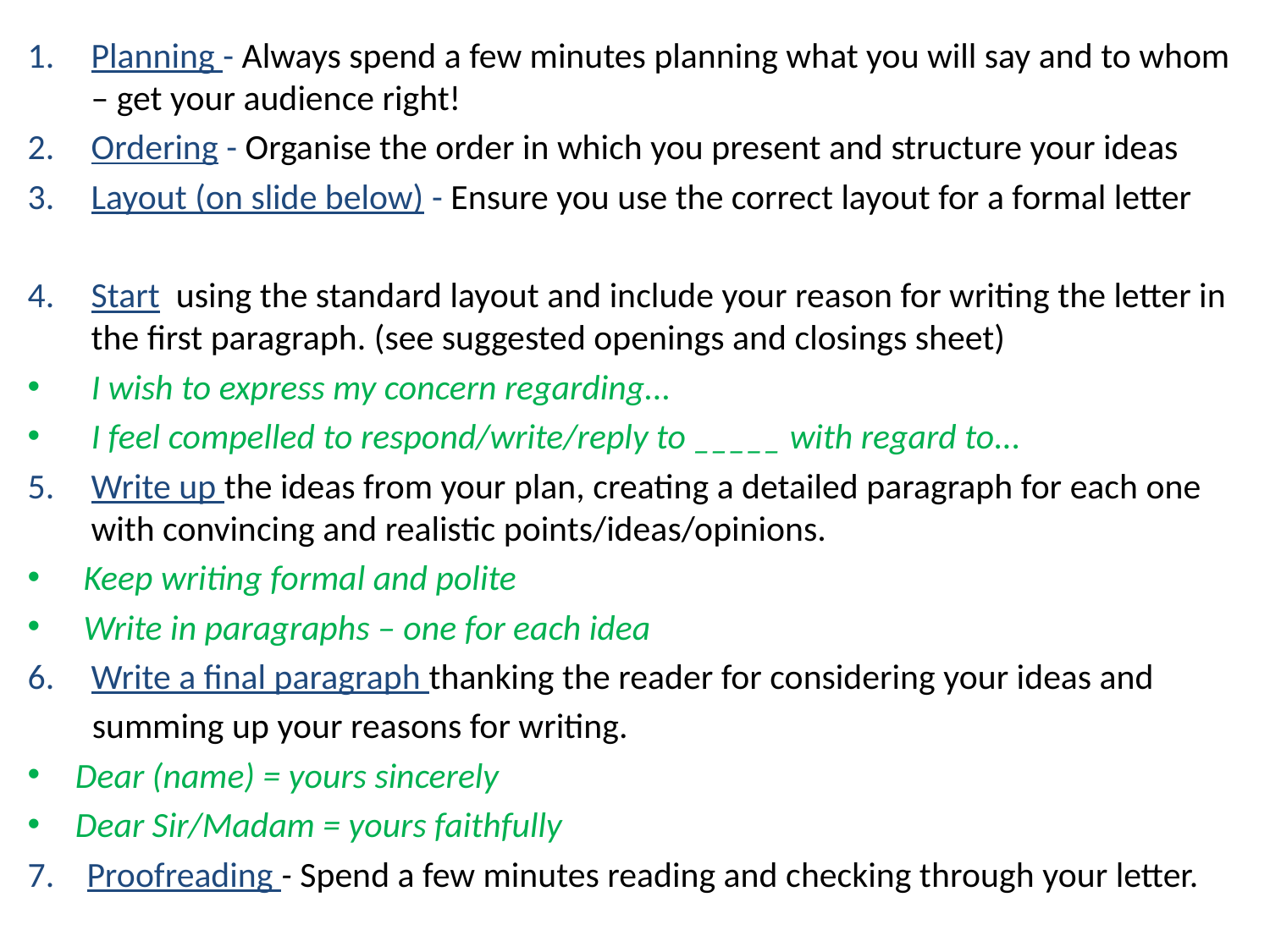

Planning - Always spend a few minutes planning what you will say and to whom – get your audience right!
Ordering - Organise the order in which you present and structure your ideas
Layout (on slide below) - Ensure you use the correct layout for a formal letter

Start  using the standard layout and include your reason for writing the letter in the first paragraph. (see suggested openings and closings sheet)
  I wish to express my concern regarding...
  I feel compelled to respond/write/reply to _____ with regard to...
Write up the ideas from your plan, creating a detailed paragraph for each one with convincing and realistic points/ideas/opinions.
 Keep writing formal and polite
 Write in paragraphs – one for each idea
Write a final paragraph thanking the reader for considering your ideas and
        summing up your reasons for writing.
Dear (name) = yours sincerely
Dear Sir/Madam = yours faithfully
7.    Proofreading - Spend a few minutes reading and checking through your letter.